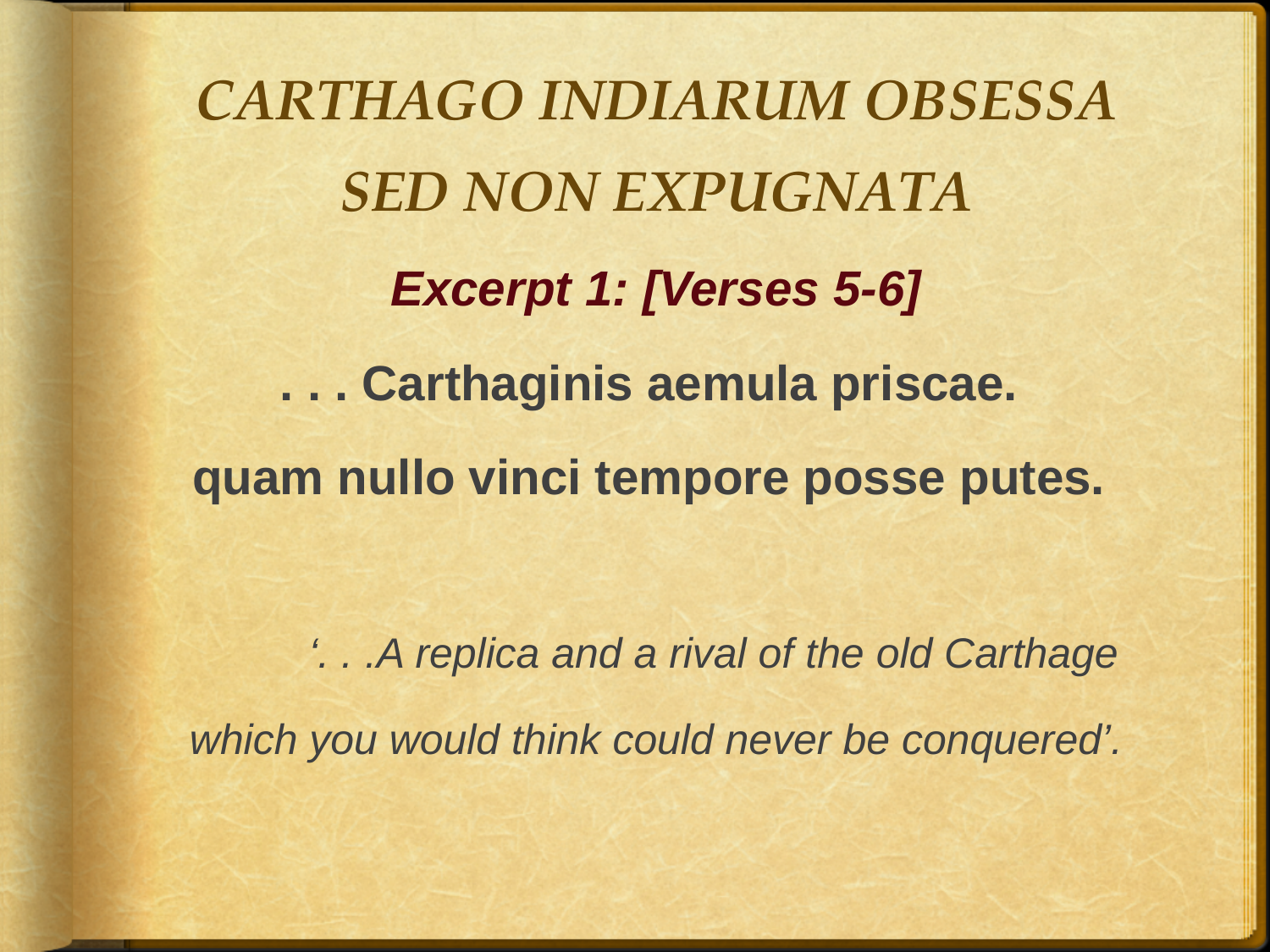

# CARTHAGO INDIARUM OBSESSA SED NON EXPUGNATA
Excerpt 1: [Verses 5-6]
. . . Carthaginis aemula priscae.
quam nullo vinci tempore posse putes.

	‘. . .A replica and a rival of the old Carthage
which you would think could never be conquered’.